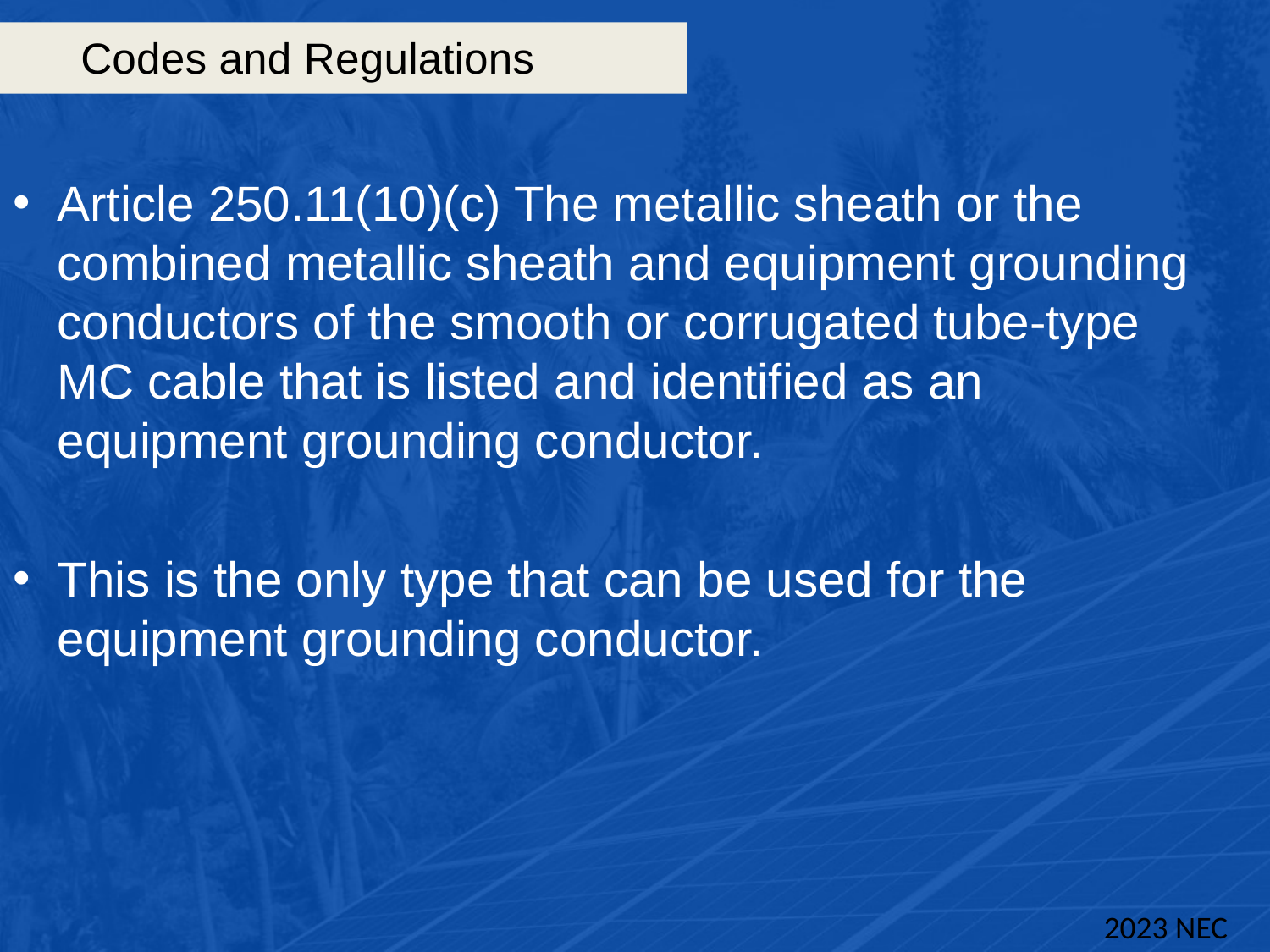

# Codes and Regulations
Article 250.11(10)(c) The metallic sheath or the combined metallic sheath and equipment grounding conductors of the smooth or corrugated tube-type MC cable that is listed and identified as an equipment grounding conductor.

This is the only type that can be used for the equipment grounding conductor.

2023 NEC